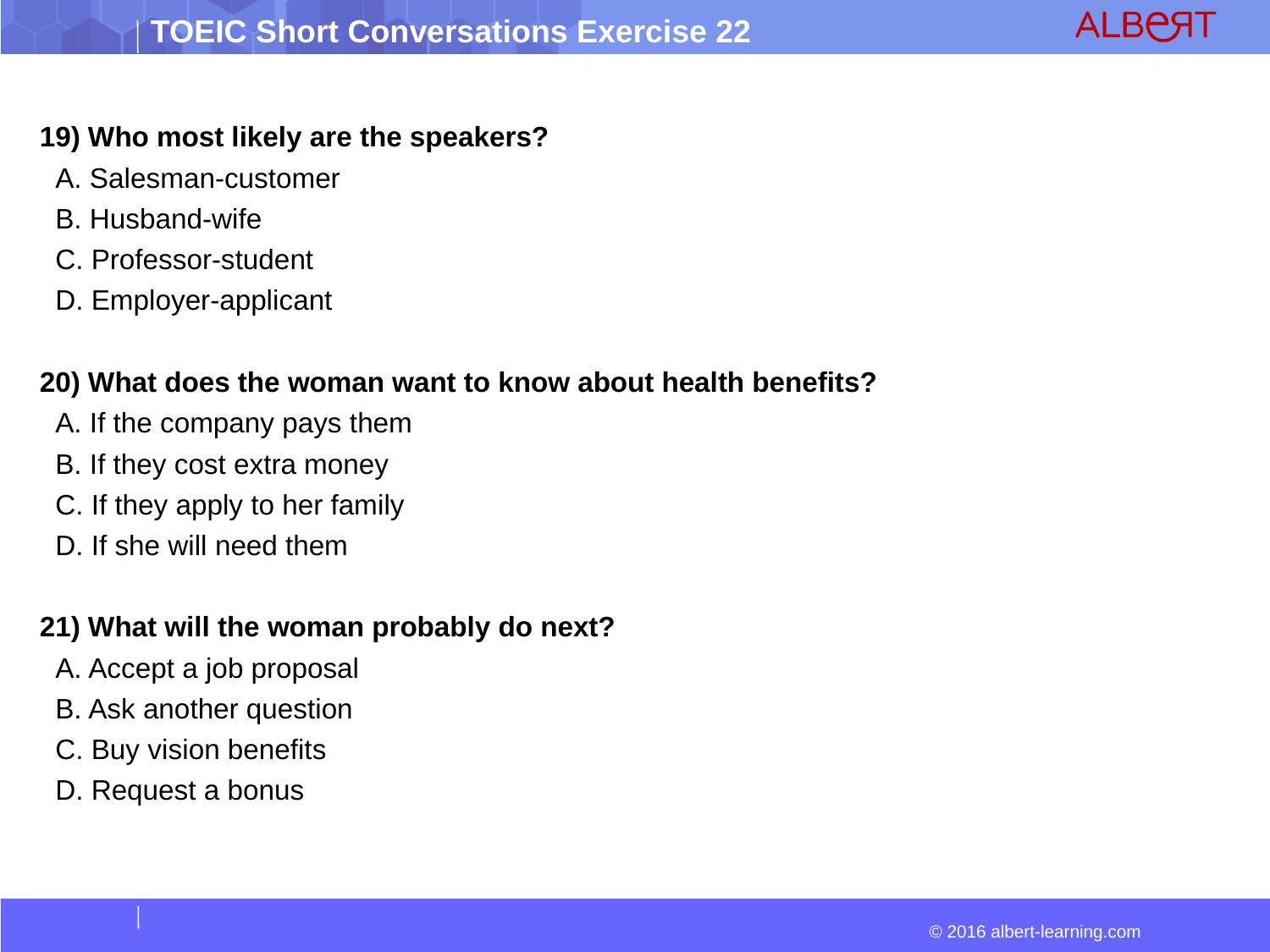

19) Who most likely are the speakers?
  A. Salesman-customer
  B. Husband-wife
  C. Professor-student
  D. Employer-applicant

20) What does the woman want to know about health benefits?
  A. If the company pays them
  B. If they cost extra money
  C. If they apply to her family
  D. If she will need them

21) What will the woman probably do next?
  A. Accept a job proposal
  B. Ask another question
  C. Buy vision benefits
  D. Request a bonus